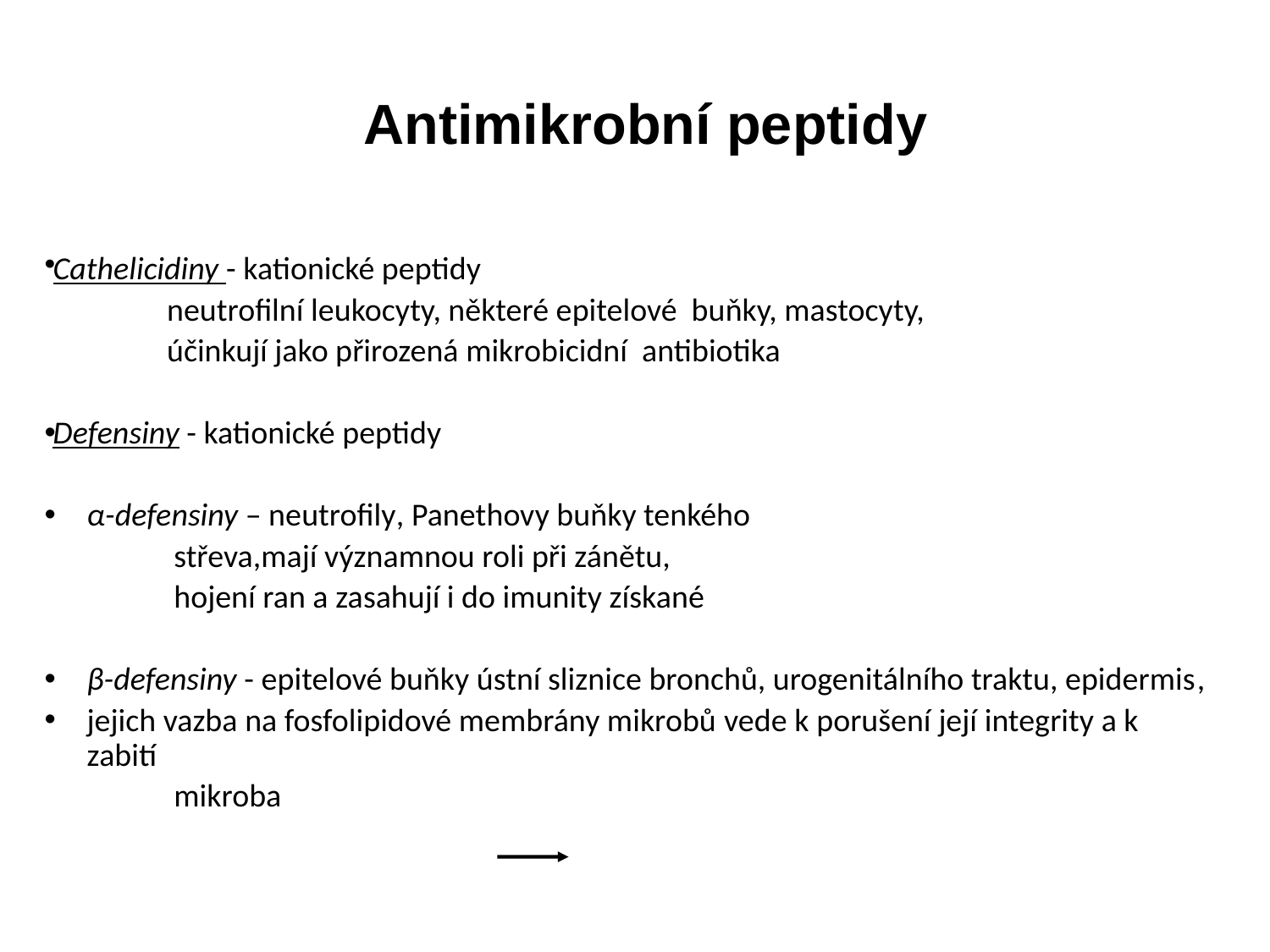

Antimikrobní peptidy
#

Cathelicidiny - kationické peptidy
                 neutrofilní leukocyty, některé epitelové  buňky, mastocyty,
                 účinkují jako přirozená mikrobicidní  antibiotika

Defensiny - kationické peptidy

α-defensiny – neutrofily, Panethovy buňky tenkého
                  střeva,mají významnou roli při zánětu,
                  hojení ran a zasahují i do imunity získané

β-defensiny - epitelové buňky ústní sliznice bronchů, urogenitálního traktu, epidermis,
jejich vazba na fosfolipidové membrány mikrobů vede k porušení její integrity a k zabití
                  mikroba